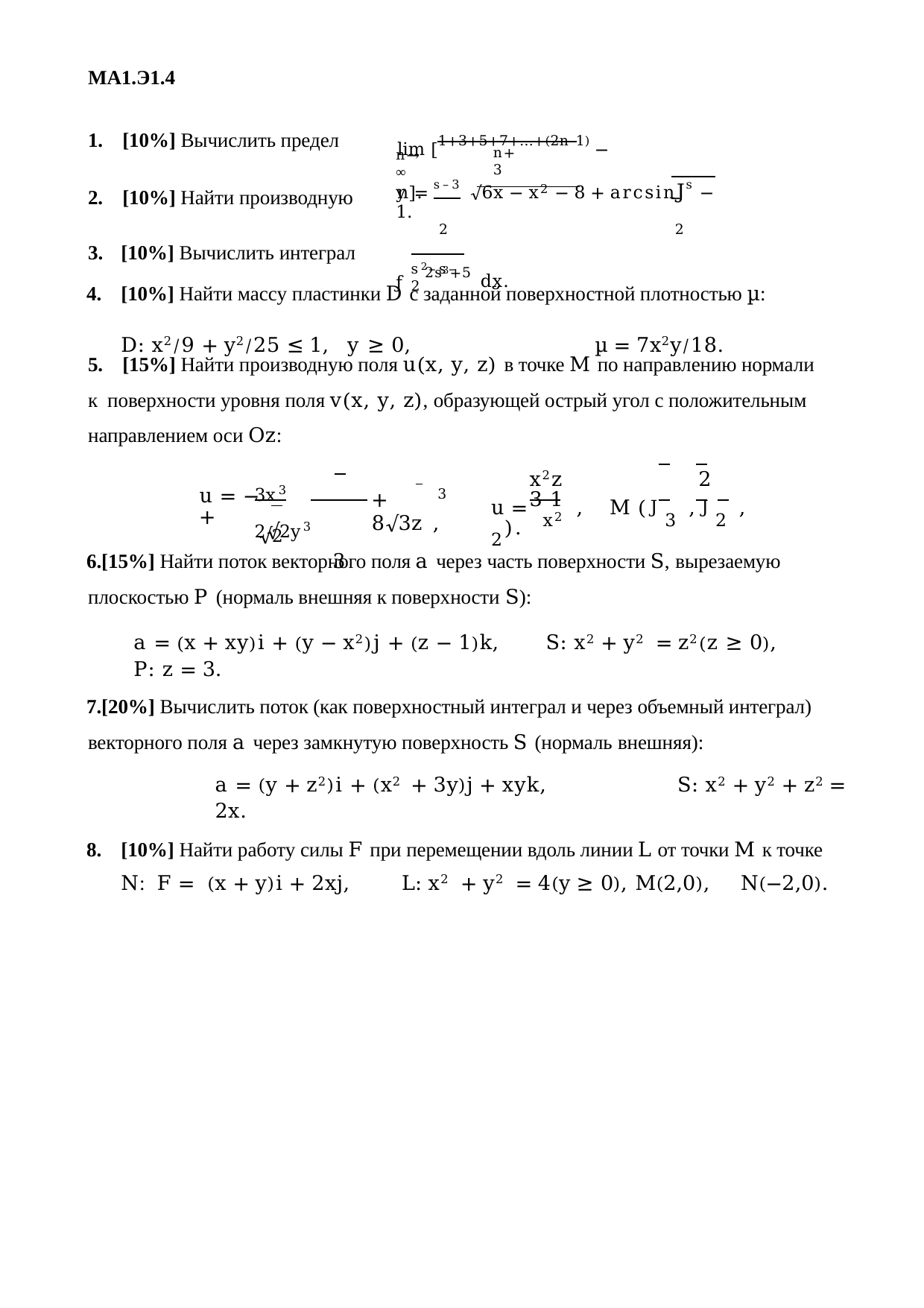

МА1.Э1.4
lim [1+3+5+7+...+(2n–1) − n].
1.	[10%] Вычислить предел

n+3
n→∞

2.	[10%] Найти производную
y = s–3 √6x − x2 − 8 + arcsinJs − 1.
2	2
ƒ 2s3+5 dx.

[10%] Вычислить интеграл
[10%] Найти массу пластинки D с заданной поверхностной плотностью µ:  D: x2⁄9 + y2⁄25 ≤ 1,   y ≥ 0,	µ = 7x2y⁄18.

s2–s–2
5.	[15%] Найти производную поля u(x, y, z) в точке M по направлению нормали к  поверхности уровня поля v(x, y, z), образующей острый угол с положительным  направлением оси Oz:

3x3	2√2y3
3

3
x2z	2	3 1
u =  x2  ,	M (J3 , J2 , 2).

u = −	+
√2
+ 8√3z ,

[15%] Найти поток векторного поля a через часть поверхности S, вырезаемую  плоскостью P (нормаль внешняя к поверхности S):
a = (x + xy)i + (y − x2)j + (z − 1)k,	S: x2 + y2  = z2(z ≥ 0),	P: z = 3.
[20%] Вычислить поток (как поверхностный интеграл и через объемный интеграл)  векторного поля a через замкнутую поверхность S (нормаль внешняя):
a = (y + z2)i + (x2  + 3y)j + xyk,	S: x2 + y2 + z2 = 2x.
[10%] Найти работу силы F при перемещении вдоль линии L от точки M к точке N:  F =  (x + y)i + 2xj,	L: x2  + y2  = 4(y ≥ 0),	M(2,0),	N(−2,0).